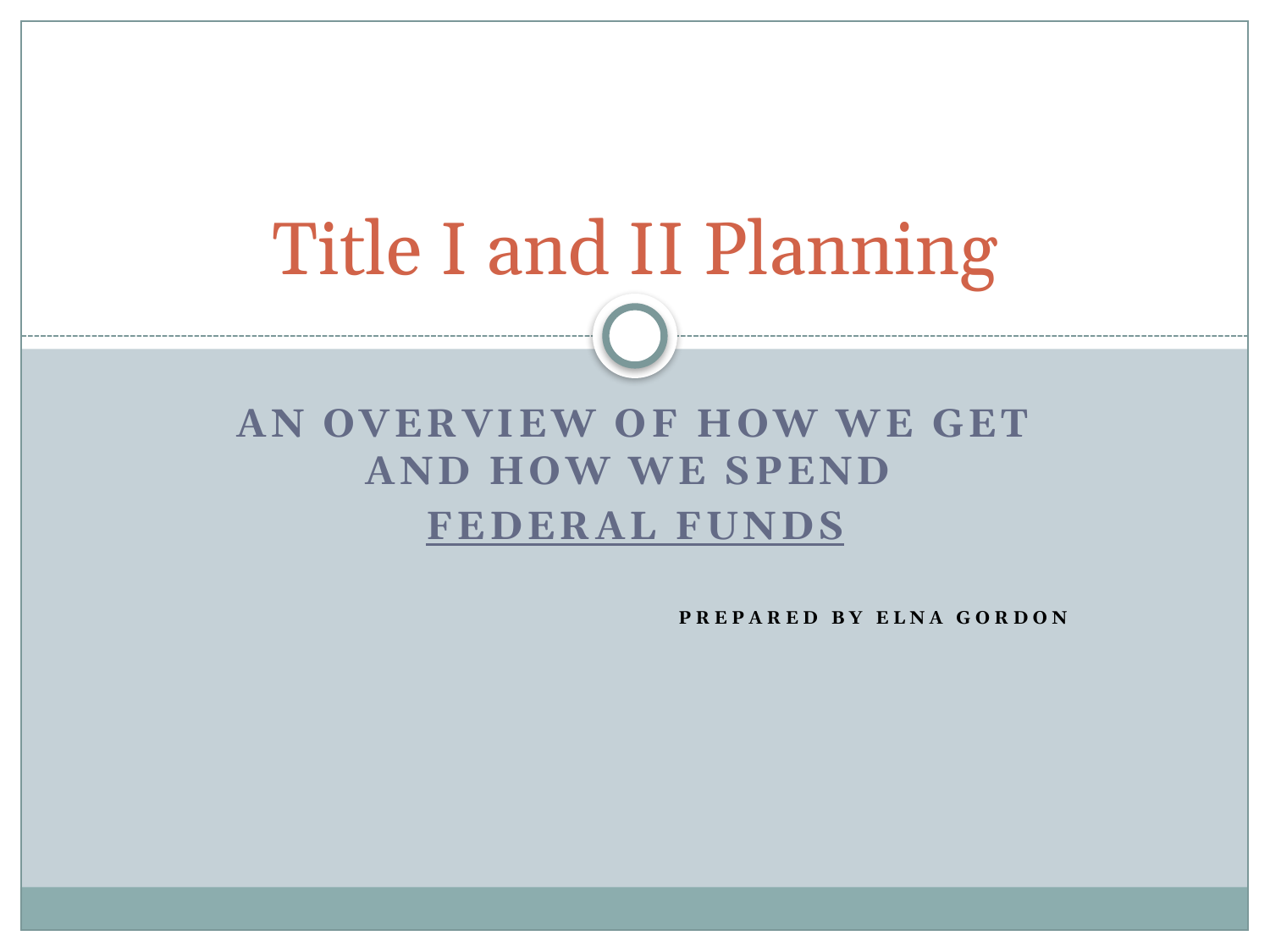

# Title I and II Planning
An overview of how we get and how we spend
Federal funds

Prepared by Elna Gordon